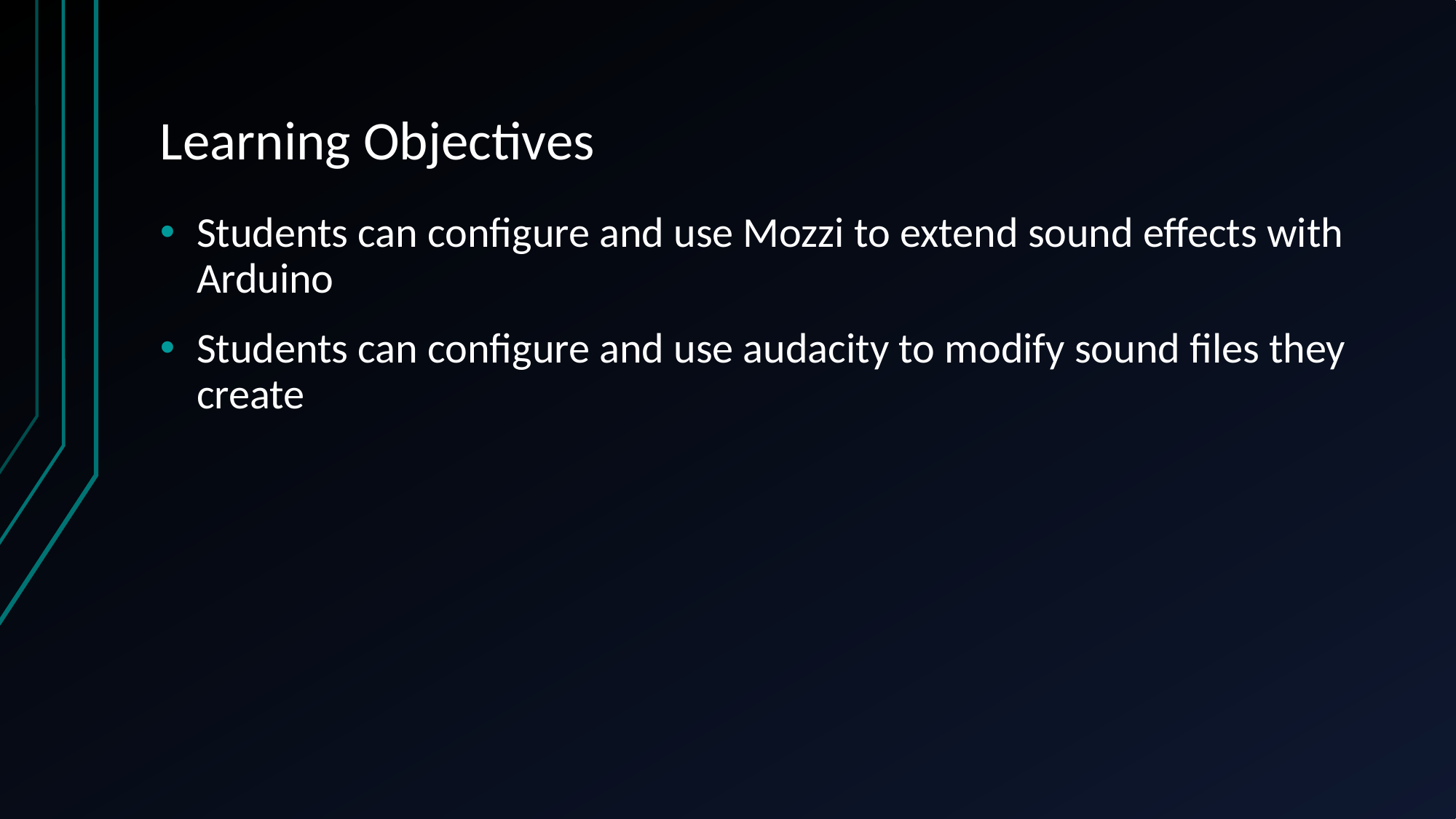

# Learning Objectives
Students can configure and use Mozzi to extend sound effects with Arduino
Students can configure and use audacity to modify sound files they create